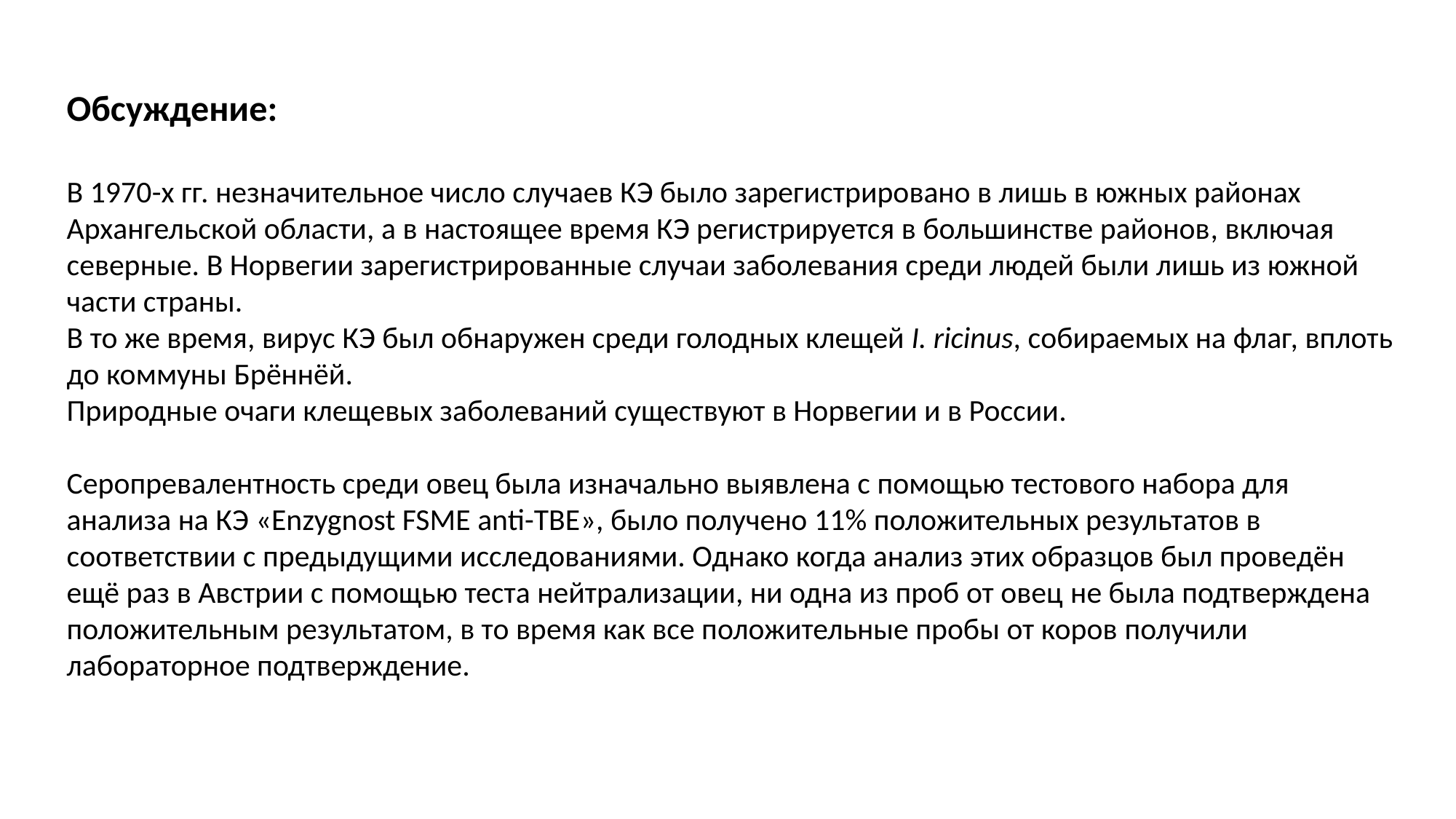

Обсуждение:

В 1970-х гг. незначительное число случаев КЭ было зарегистрировано в лишь в южных районах Архангельской области, а в настоящее время КЭ регистрируется в большинстве районов, включая северные. В Норвегии зарегистрированные случаи заболевания среди людей были лишь из южной части страны.
В то же время, вирус КЭ был обнаружен среди голодных клещей I. ricinus, собираемых на флаг, вплоть до коммуны Брённёй.
Природные очаги клещевых заболеваний существуют в Норвегии и в России.

Серопревалентность среди овец была изначально выявлена с помощью тестового набора для анализа на КЭ «Enzygnost FSME anti-TBE», было получено 11% положительных результатов в соответствии с предыдущими исследованиями. Однако когда анализ этих образцов был проведён ещё раз в Австрии с помощью теста нейтрализации, ни одна из проб от овец не была подтверждена положительным результатом, в то время как все положительные пробы от коров получили лабораторное подтверждение.